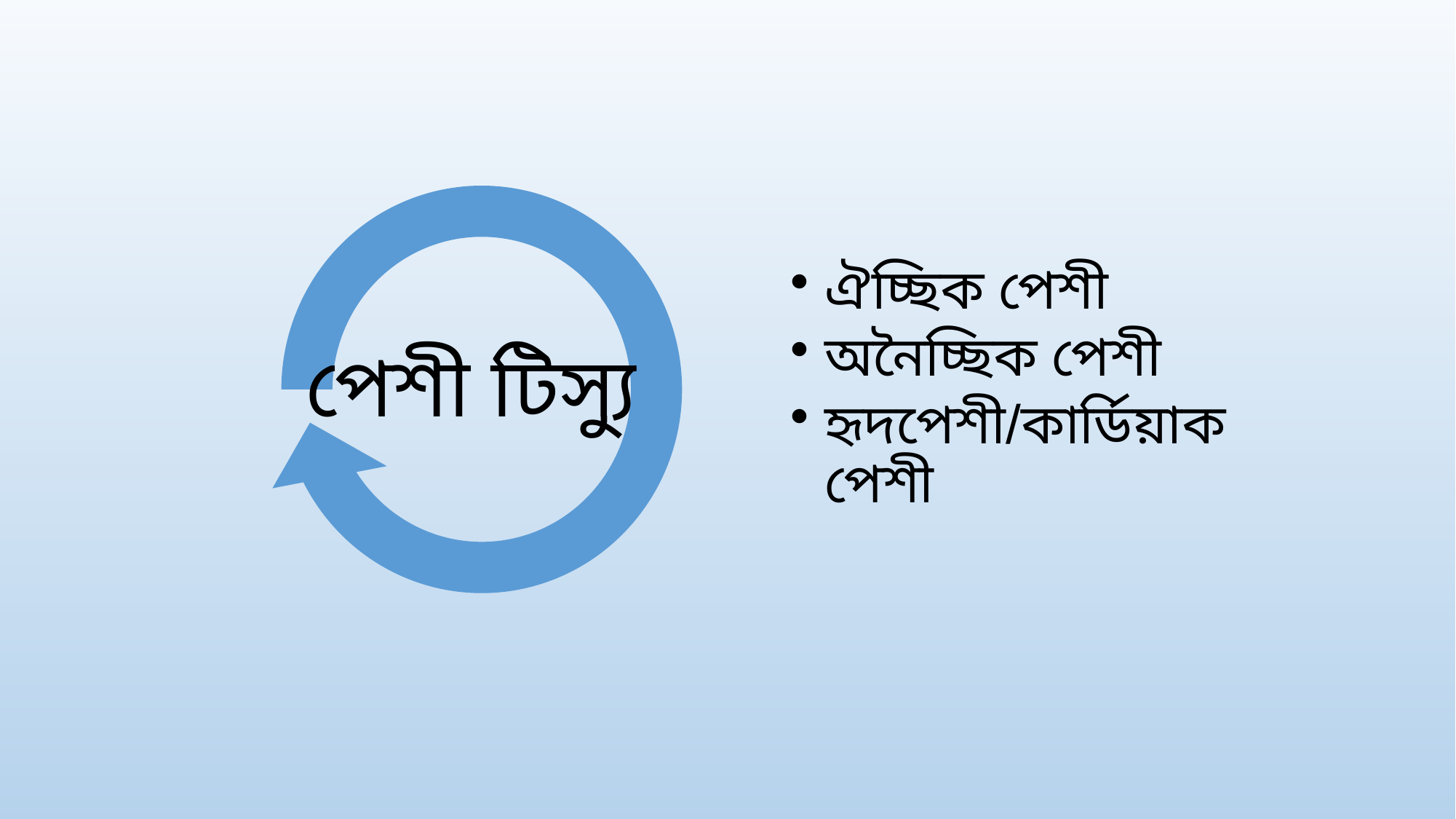

ঐচ্ছিক পেশী
অনৈচ্ছিক পেশী
হৃদপেশী/কার্ডিয়াক পেশী
পেশী টিস্যু